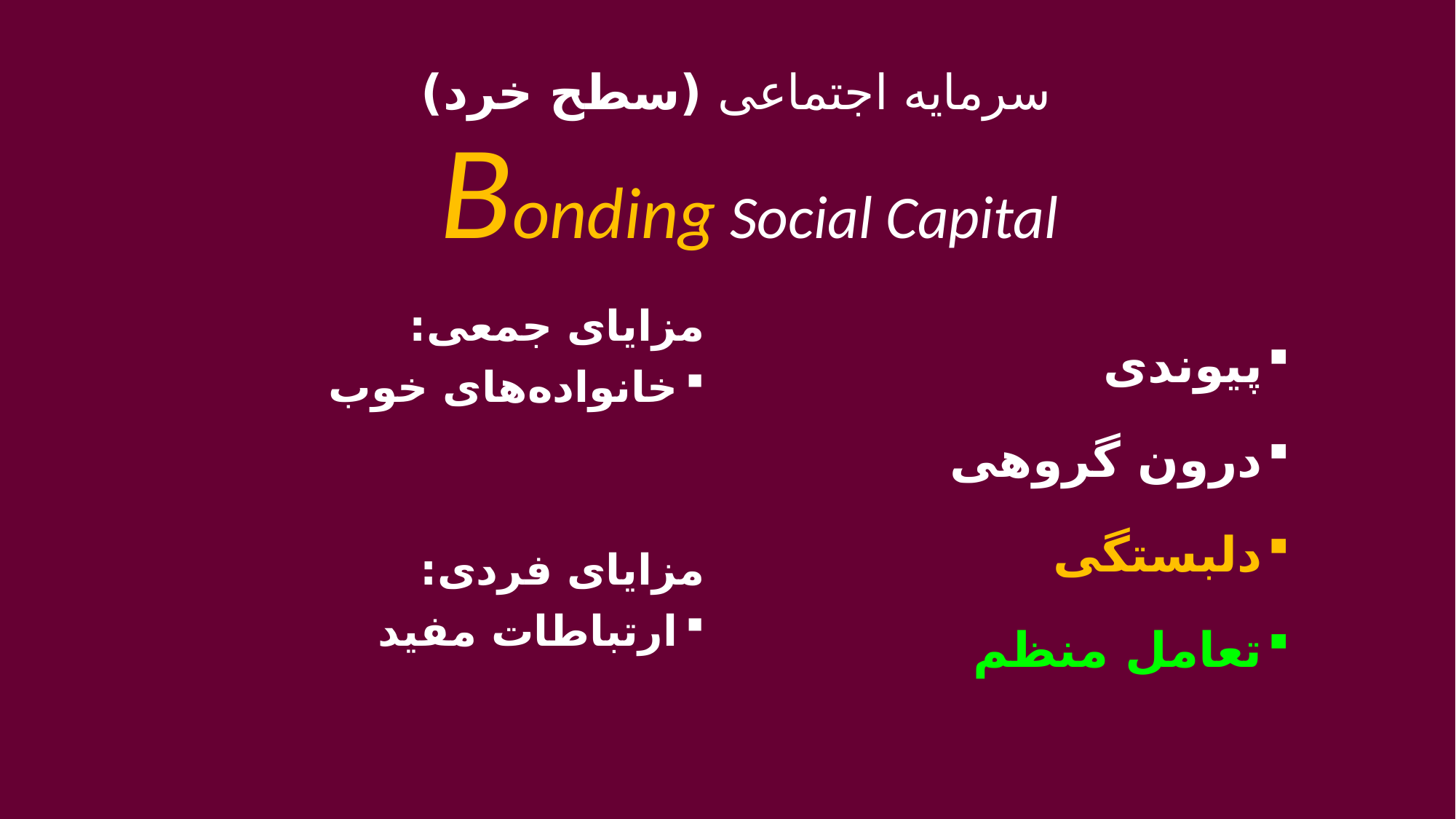

# سرمایه اجتماعی (سطح خرد)
Bonding Social Capital
مزایای جمعی:
خانواده‌های خوب

مزایای فردی:
ارتباطات مفید

پیوندی
درون گروهی
دلبستگی
تعامل منظم